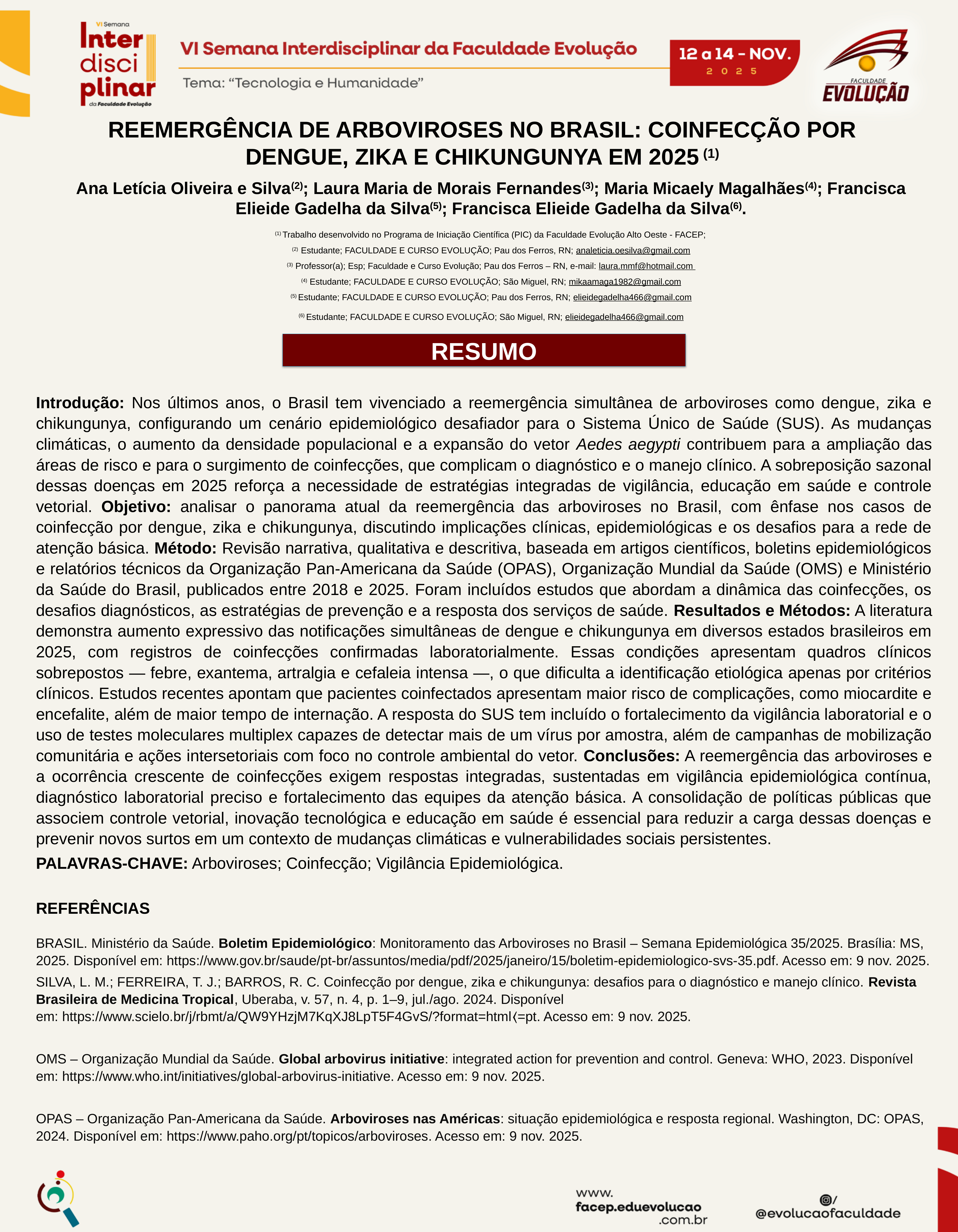

REEMERGÊNCIA DE ARBOVIROSES NO BRASIL: COINFECÇÃO POR DENGUE, ZIKA E CHIKUNGUNYA EM 2025 (1)
Ana Letícia Oliveira e Silva(2); Laura Maria de Morais Fernandes(3); Maria Micaely Magalhães(4); Francisca Elieide Gadelha da Silva(5); Francisca Elieide Gadelha da Silva(6).
(1) Trabalho desenvolvido no Programa de Iniciação Científica (PIC) da Faculdade Evolução Alto Oeste - FACEP;
(2)  Estudante; FACULDADE E CURSO EVOLUÇÃO; Pau dos Ferros, RN; analeticia.oesilva@gmail.com
(3) Professor(a); Esp; Faculdade e Curso Evolução; Pau dos Ferros – RN, e-mail: laura.mmf@hotmail.com
(4) Estudante; FACULDADE E CURSO EVOLUÇÃO; São Miguel, RN; mikaamaga1982@gmail.com
(5) Estudante; FACULDADE E CURSO EVOLUÇÃO; Pau dos Ferros, RN; elieidegadelha466@gmail.com
(6) Estudante; FACULDADE E CURSO EVOLUÇÃO; São Miguel, RN; elieidegadelha466@gmail.com
RESUMO
Introdução: Nos últimos anos, o Brasil tem vivenciado a reemergência simultânea de arboviroses como dengue, zika e chikungunya, configurando um cenário epidemiológico desafiador para o Sistema Único de Saúde (SUS). As mudanças climáticas, o aumento da densidade populacional e a expansão do vetor Aedes aegypti contribuem para a ampliação das áreas de risco e para o surgimento de coinfecções, que complicam o diagnóstico e o manejo clínico. A sobreposição sazonal dessas doenças em 2025 reforça a necessidade de estratégias integradas de vigilância, educação em saúde e controle vetorial. Objetivo: analisar o panorama atual da reemergência das arboviroses no Brasil, com ênfase nos casos de coinfecção por dengue, zika e chikungunya, discutindo implicações clínicas, epidemiológicas e os desafios para a rede de atenção básica. Método: Revisão narrativa, qualitativa e descritiva, baseada em artigos científicos, boletins epidemiológicos e relatórios técnicos da Organização Pan-Americana da Saúde (OPAS), Organização Mundial da Saúde (OMS) e Ministério da Saúde do Brasil, publicados entre 2018 e 2025. Foram incluídos estudos que abordam a dinâmica das coinfecções, os desafios diagnósticos, as estratégias de prevenção e a resposta dos serviços de saúde. Resultados e Métodos: A literatura demonstra aumento expressivo das notificações simultâneas de dengue e chikungunya em diversos estados brasileiros em 2025, com registros de coinfecções confirmadas laboratorialmente. Essas condições apresentam quadros clínicos sobrepostos — febre, exantema, artralgia e cefaleia intensa —, o que dificulta a identificação etiológica apenas por critérios clínicos. Estudos recentes apontam que pacientes coinfectados apresentam maior risco de complicações, como miocardite e encefalite, além de maior tempo de internação. A resposta do SUS tem incluído o fortalecimento da vigilância laboratorial e o uso de testes moleculares multiplex capazes de detectar mais de um vírus por amostra, além de campanhas de mobilização comunitária e ações intersetoriais com foco no controle ambiental do vetor. Conclusões: A reemergência das arboviroses e a ocorrência crescente de coinfecções exigem respostas integradas, sustentadas em vigilância epidemiológica contínua, diagnóstico laboratorial preciso e fortalecimento das equipes da atenção básica. A consolidação de políticas públicas que associem controle vetorial, inovação tecnológica e educação em saúde é essencial para reduzir a carga dessas doenças e prevenir novos surtos em um contexto de mudanças climáticas e vulnerabilidades sociais persistentes.
PALAVRAS-CHAVE: Arboviroses; Coinfecção; Vigilância Epidemiológica.

REFERÊNCIAS

BRASIL. Ministério da Saúde. Boletim Epidemiológico: Monitoramento das Arboviroses no Brasil – Semana Epidemiológica 35/2025. Brasília: MS, 2025. Disponível em: https://www.gov.br/saude/pt-br/assuntos/media/pdf/2025/janeiro/15/boletim-epidemiologico-svs-35.pdf. Acesso em: 9 nov. 2025.
SILVA, L. M.; FERREIRA, T. J.; BARROS, R. C. Coinfecção por dengue, zika e chikungunya: desafios para o diagnóstico e manejo clínico. Revista Brasileira de Medicina Tropical, Uberaba, v. 57, n. 4, p. 1–9, jul./ago. 2024. Disponível em: https://www.scielo.br/j/rbmt/a/QW9YHzjM7KqXJ8LpT5F4GvS/?format=html〈=pt. Acesso em: 9 nov. 2025.

OMS – Organização Mundial da Saúde. Global arbovirus initiative: integrated action for prevention and control. Geneva: WHO, 2023. Disponível em: https://www.who.int/initiatives/global-arbovirus-initiative. Acesso em: 9 nov. 2025.

OPAS – Organização Pan-Americana da Saúde. Arboviroses nas Américas: situação epidemiológica e resposta regional. Washington, DC: OPAS, 2024. Disponível em: https://www.paho.org/pt/topicos/arboviroses. Acesso em: 9 nov. 2025.